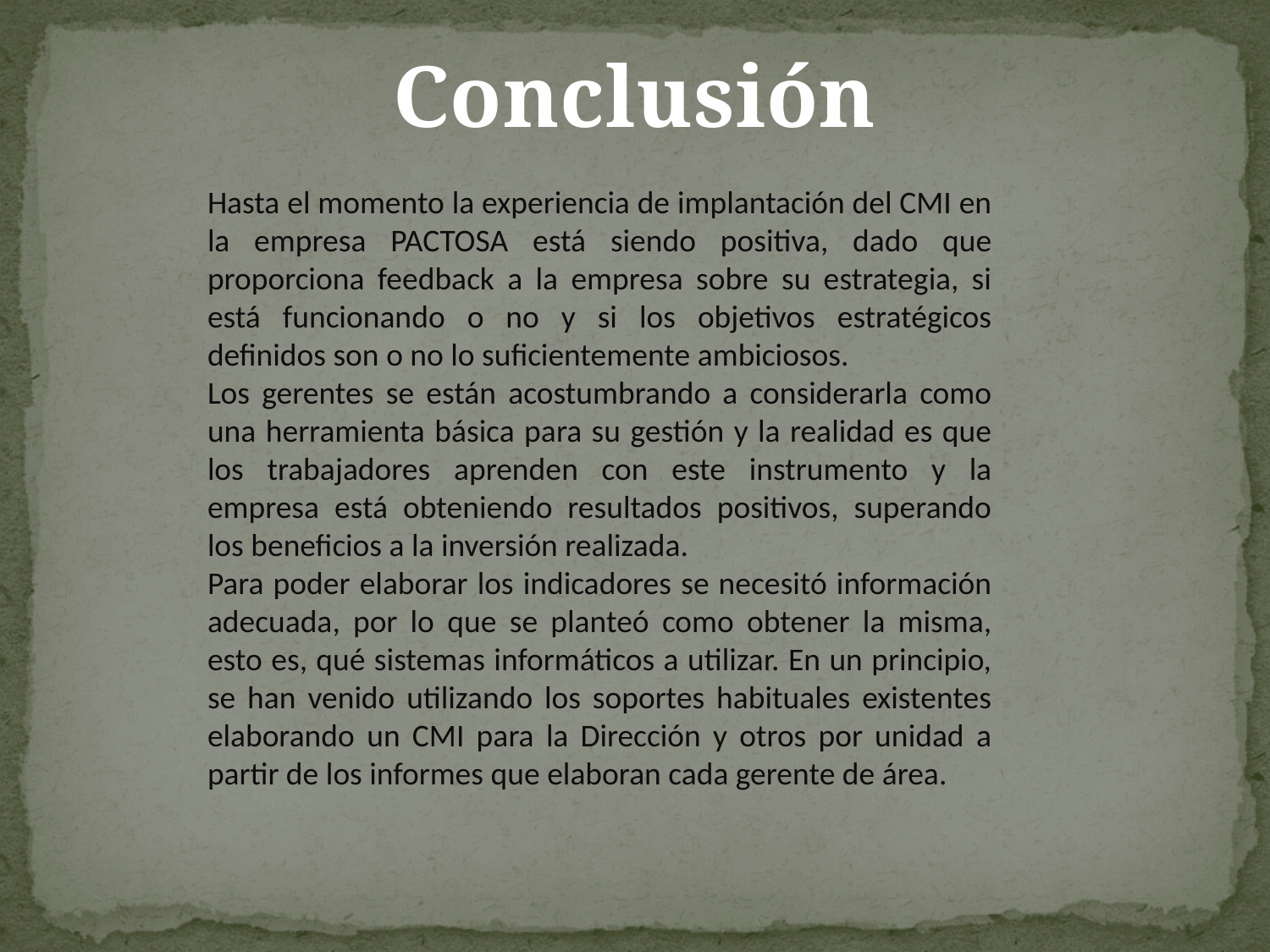

Conclusión
Hasta el momento la experiencia de implantación del CMI en la empresa PACTOSA está siendo positiva, dado que proporciona feedback a la empresa sobre su estrategia, si está funcionando o no y si los objetivos estratégicos definidos son o no lo suficientemente ambiciosos.
Los gerentes se están acostumbrando a considerarla como una herramienta básica para su gestión y la realidad es que los trabajadores aprenden con este instrumento y la empresa está obteniendo resultados positivos, superando los beneficios a la inversión realizada.
Para poder elaborar los indicadores se necesitó información adecuada, por lo que se planteó como obtener la misma, esto es, qué sistemas informáticos a utilizar. En un principio, se han venido utilizando los soportes habituales existentes elaborando un CMI para la Dirección y otros por unidad a partir de los informes que elaboran cada gerente de área.